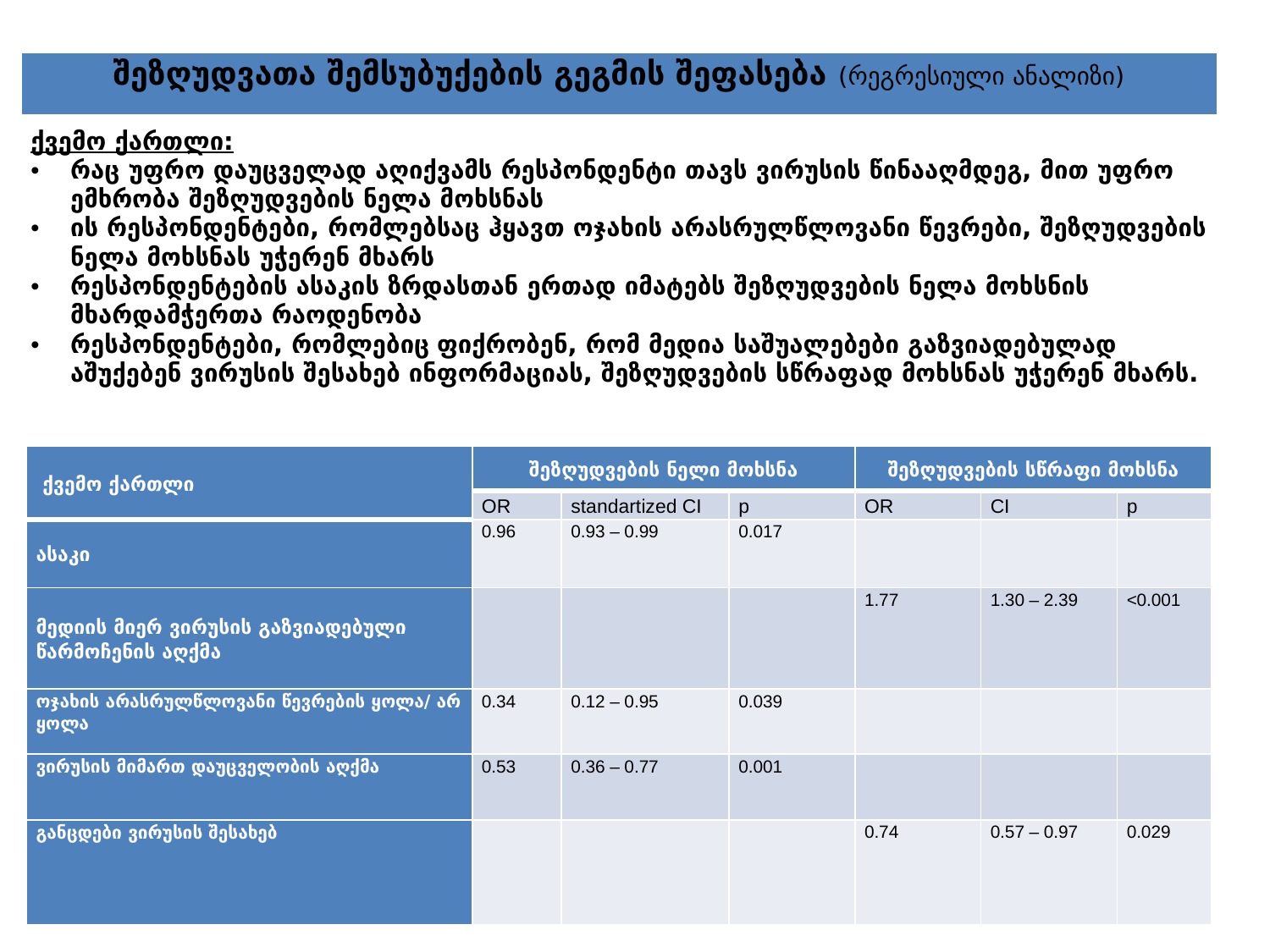

| შეზღუდვათა შემსუბუქების გეგმის შეფასება (რეგრესიული ანალიზი) |
| --- |
| ქვემო ქართლი: რაც უფრო დაუცველად აღიქვამს რესპონდენტი თავს ვირუსის წინააღმდეგ, მით უფრო ემხრობა შეზღუდვების ნელა მოხსნას ის რესპონდენტები, რომლებსაც ჰყავთ ოჯახის არასრულწლოვანი წევრები, შეზღუდვების ნელა მოხსნას უჭერენ მხარს რესპონდენტების ასაკის ზრდასთან ერთად იმატებს შეზღუდვების ნელა მოხსნის მხარდამჭერთა რაოდენობა რესპონდენტები, რომლებიც ფიქრობენ, რომ მედია საშუალებები გაზვიადებულად აშუქებენ ვირუსის შესახებ ინფორმაციას, შეზღუდვების სწრაფად მოხსნას უჭერენ მხარს. |
| --- |
| ქვემო ქართლი | შეზღუდვების ნელი მოხსნა |  |  | შეზღუდვების სწრაფი მოხსნა |  |  |
| --- | --- | --- | --- | --- | --- | --- |
|  | OR | standartized CI | p | OR | CI | p |
| ასაკი | 0.96 | 0.93 – 0.99 | 0.017 |  |  |  |
| მედიის მიერ ვირუსის გაზვიადებული წარმოჩენის აღქმა |  |  |  | 1.77 | 1.30 – 2.39 | <0.001 |
| ოჯახის არასრულწლოვანი წევრების ყოლა/ არ ყოლა | 0.34 | 0.12 – 0.95 | 0.039 |  |  |  |
| ვირუსის მიმართ დაუცველობის აღქმა | 0.53 | 0.36 – 0.77 | 0.001 |  |  |  |
| განცდები ვირუსის შესახებ |  |  |  | 0.74 | 0.57 – 0.97 | 0.029 |